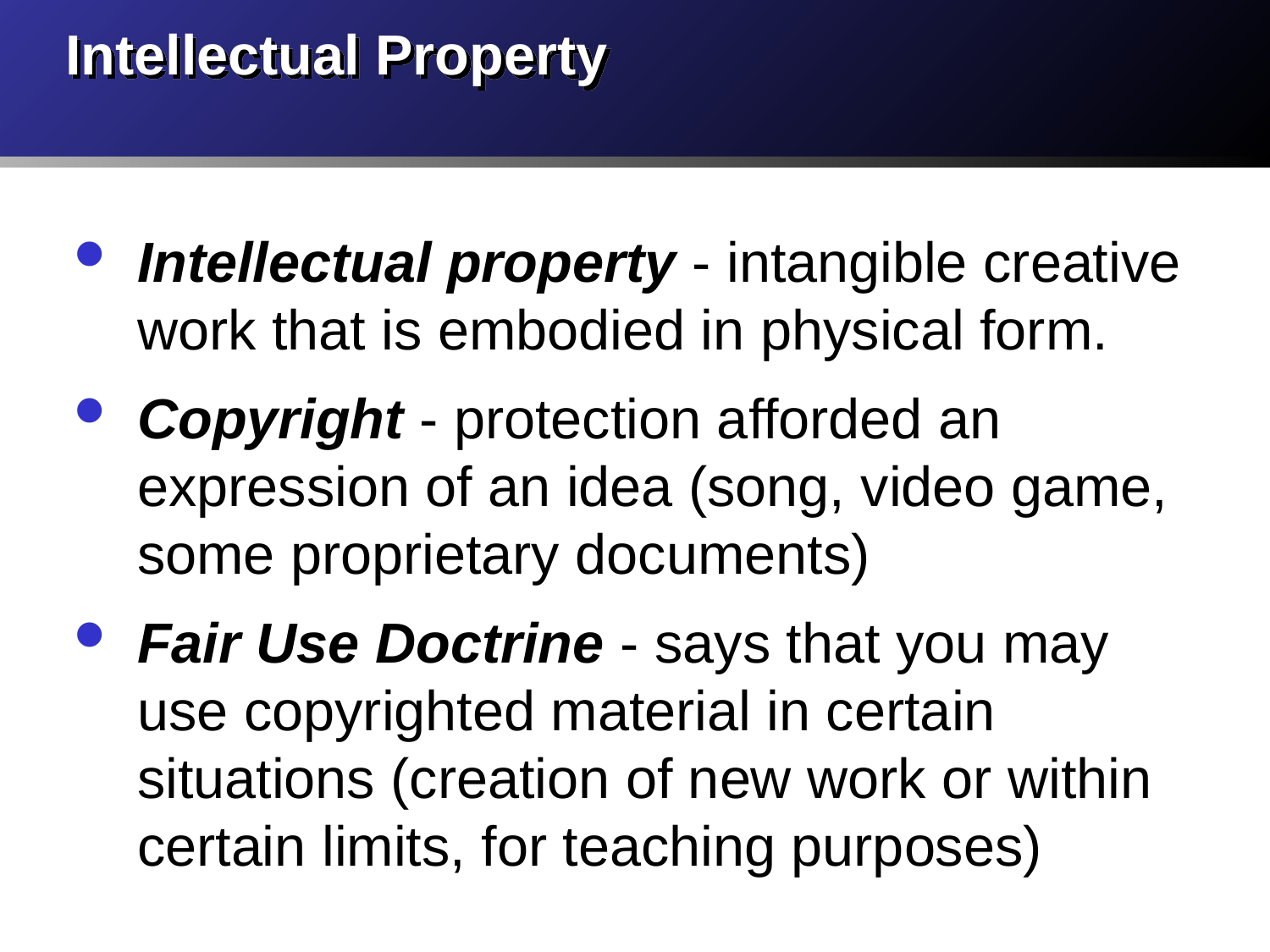

# Intellectual Property
Intellectual property - intangible creative work that is embodied in physical form.
Copyright - protection afforded an expression of an idea (song, video game, some proprietary documents)
Fair Use Doctrine - says that you may use copyrighted material in certain situations (creation of new work or within certain limits, for teaching purposes)